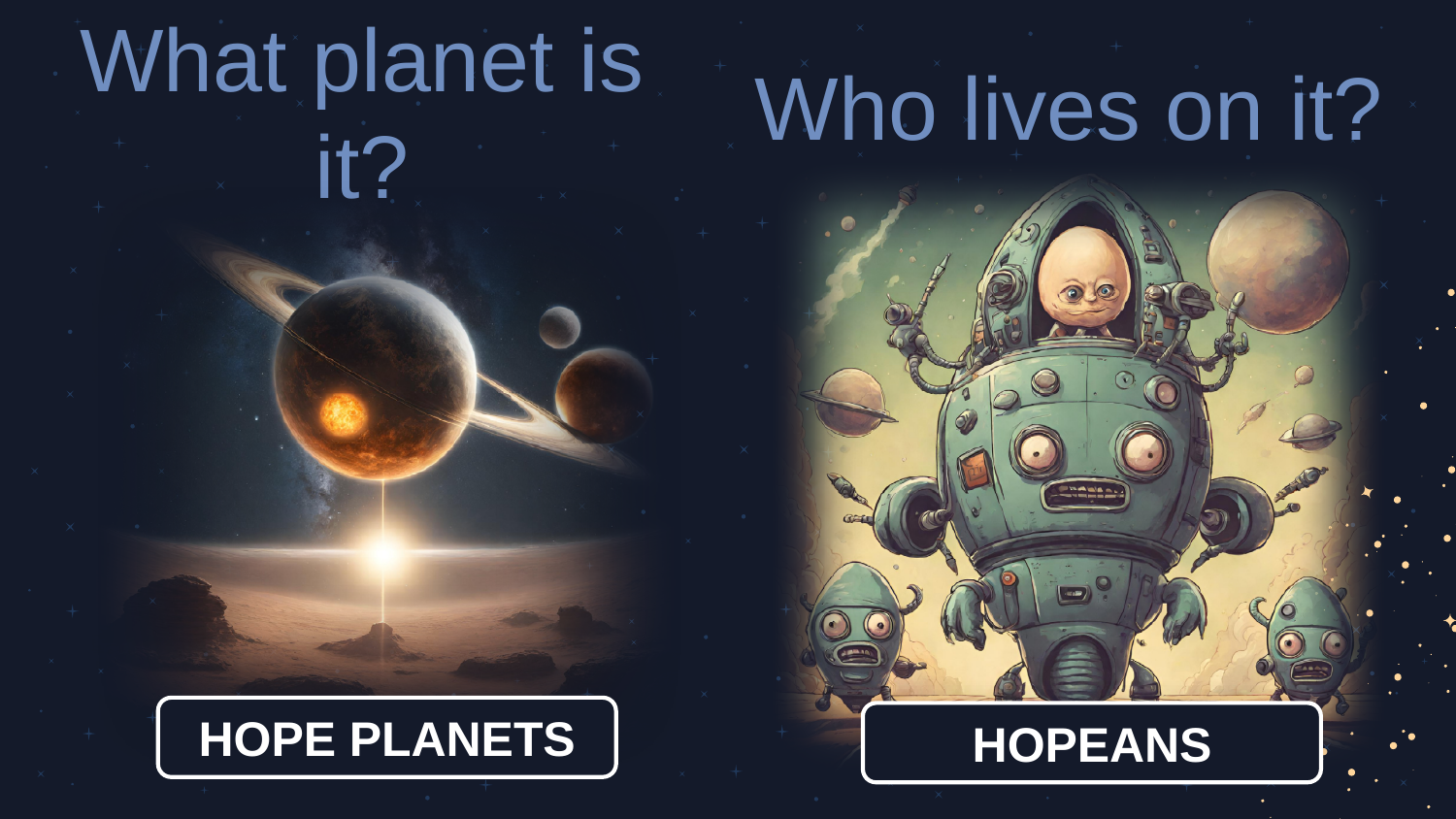

Who lives on it?
# What planet is it?

HOPE PLANETS
HOPEANS